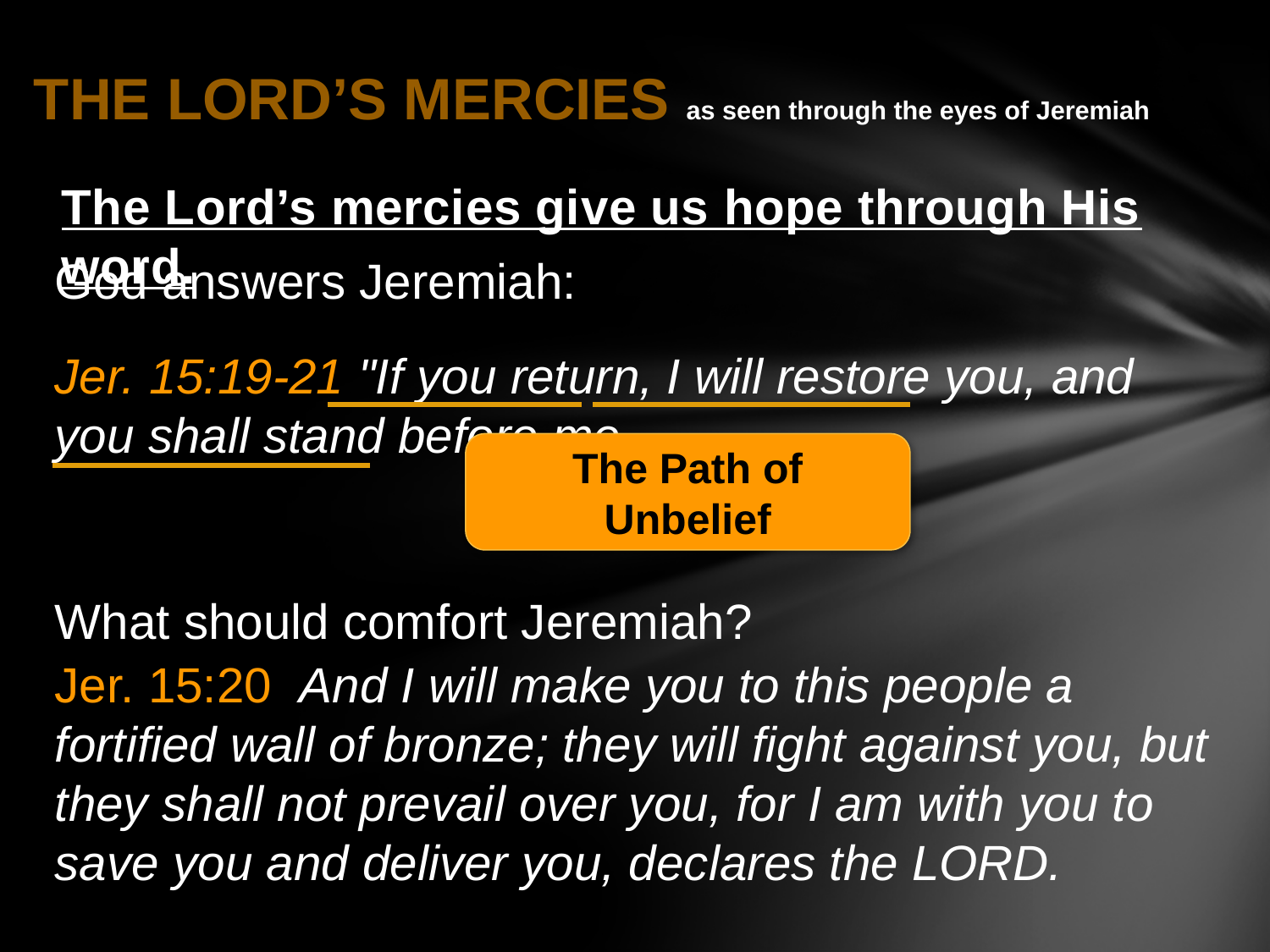

# THE LORD’S MERCIES as seen through the eyes of Jeremiah
The Lord’s mercies give us hope through His word.

God answers Jeremiah:
Jer. 15:19-21 "If you return, I will restore you, and you shall stand before me…
The Path of Unbelief
What should comfort Jeremiah?
Jer. 15:20  And I will make you to this people a fortified wall of bronze; they will fight against you, but they shall not prevail over you, for I am with you to save you and deliver you, declares the LORD.